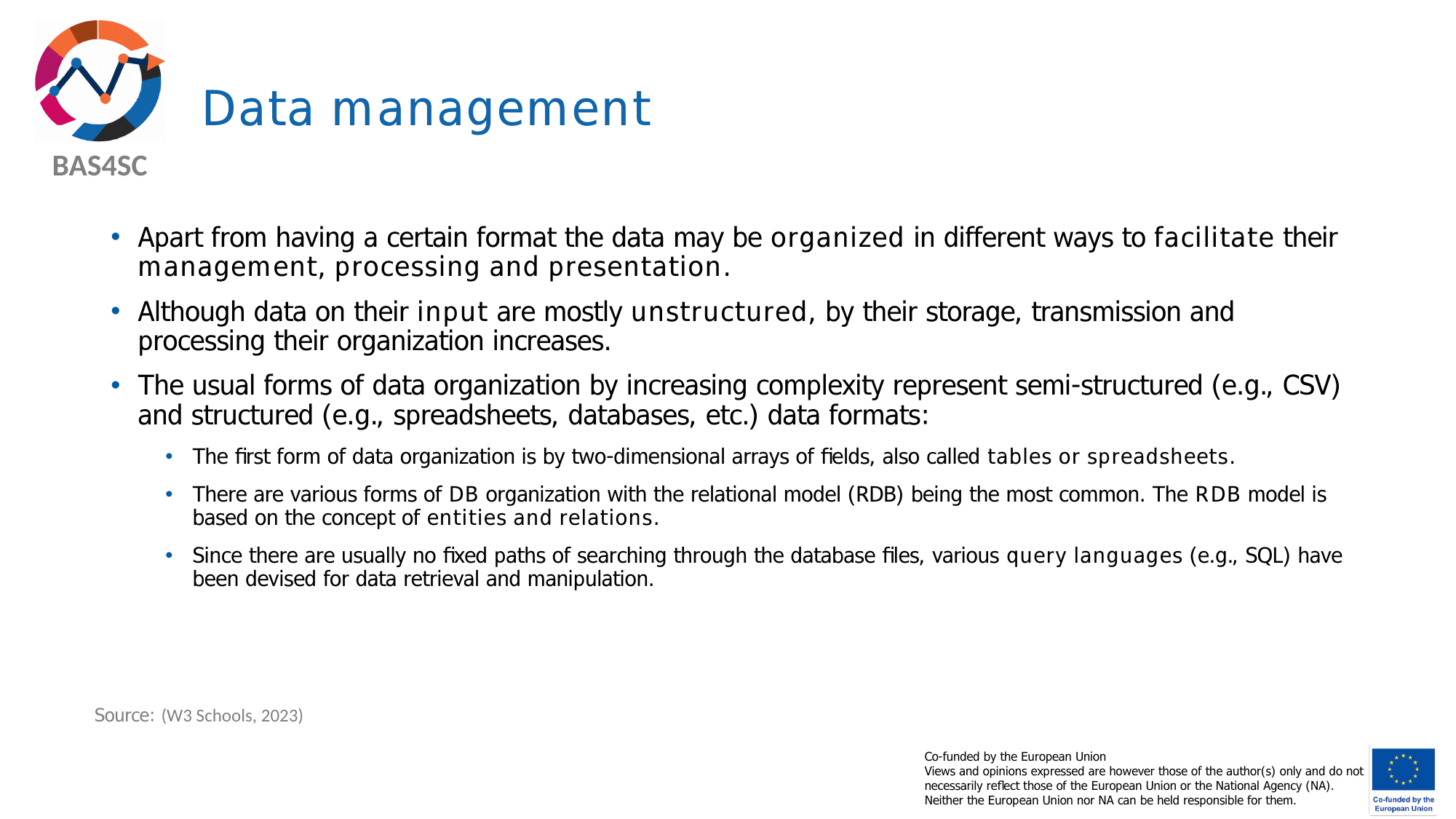

# Data management
Apart from having a certain format the data may be organized in different ways to facilitate their management, processing and presentation.
Although data on their input are mostly unstructured, by their storage, transmission and processing their organization increases.
The usual forms of data organization by increasing complexity represent semi-structured (e.g., CSV) and structured (e.g., spreadsheets, databases, etc.) data formats:
The first form of data organization is by two-dimensional arrays of fields, also called tables or spreadsheets.
There are various forms of DB organization with the relational model (RDB) being the most common. The RDB model is based on the concept of entities and relations.
Since there are usually no fixed paths of searching through the database files, various query languages (e.g., SQL) have been devised for data retrieval and manipulation.
Source: (W3 Schools, 2023)